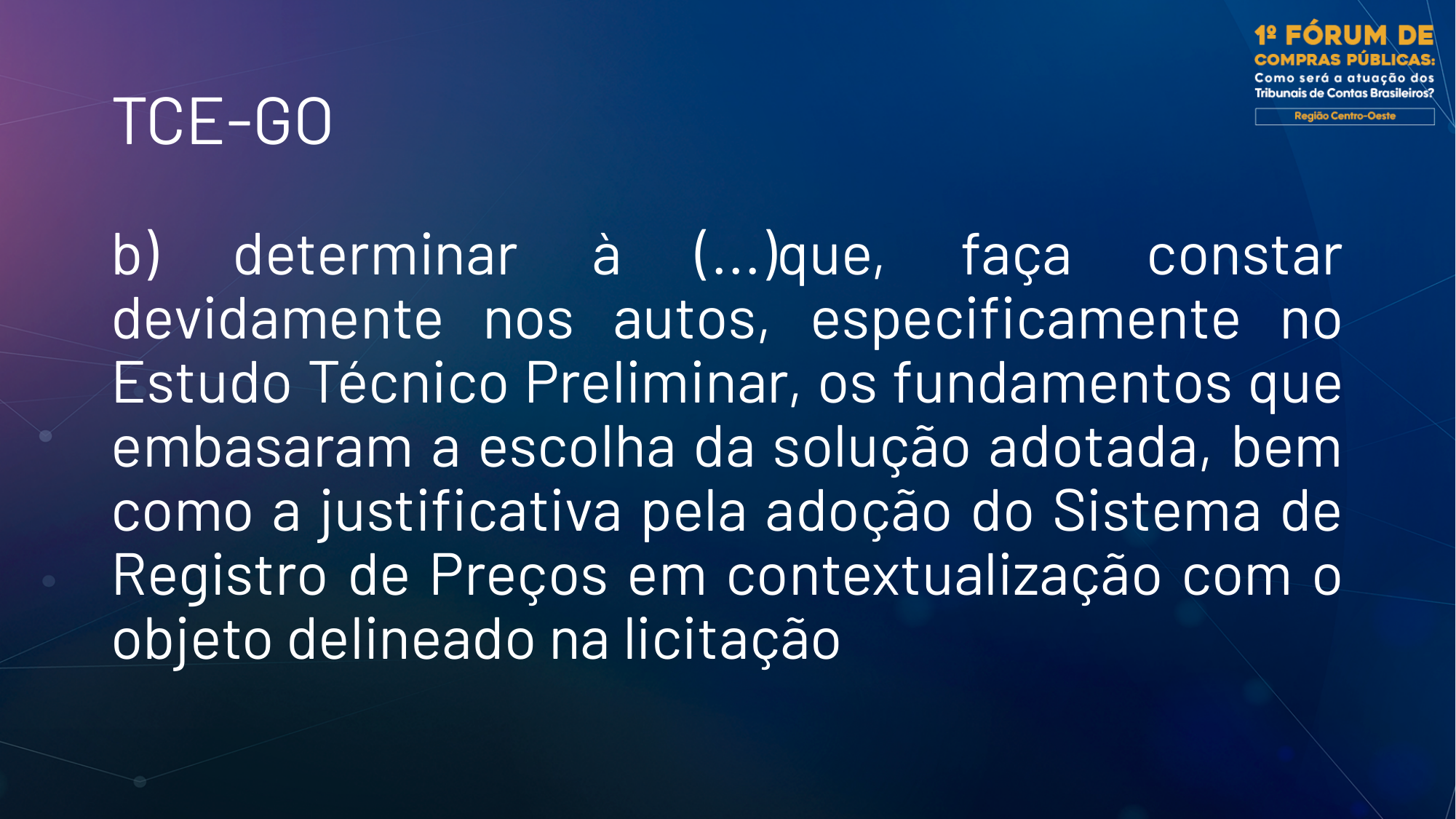

# TCE-GO
b) determinar à (...)que, faça constar devidamente nos autos, especificamente no Estudo Técnico Preliminar, os fundamentos que embasaram a escolha da solução adotada, bem como a justificativa pela adoção do Sistema de Registro de Preços em contextualização com o objeto delineado na licitação